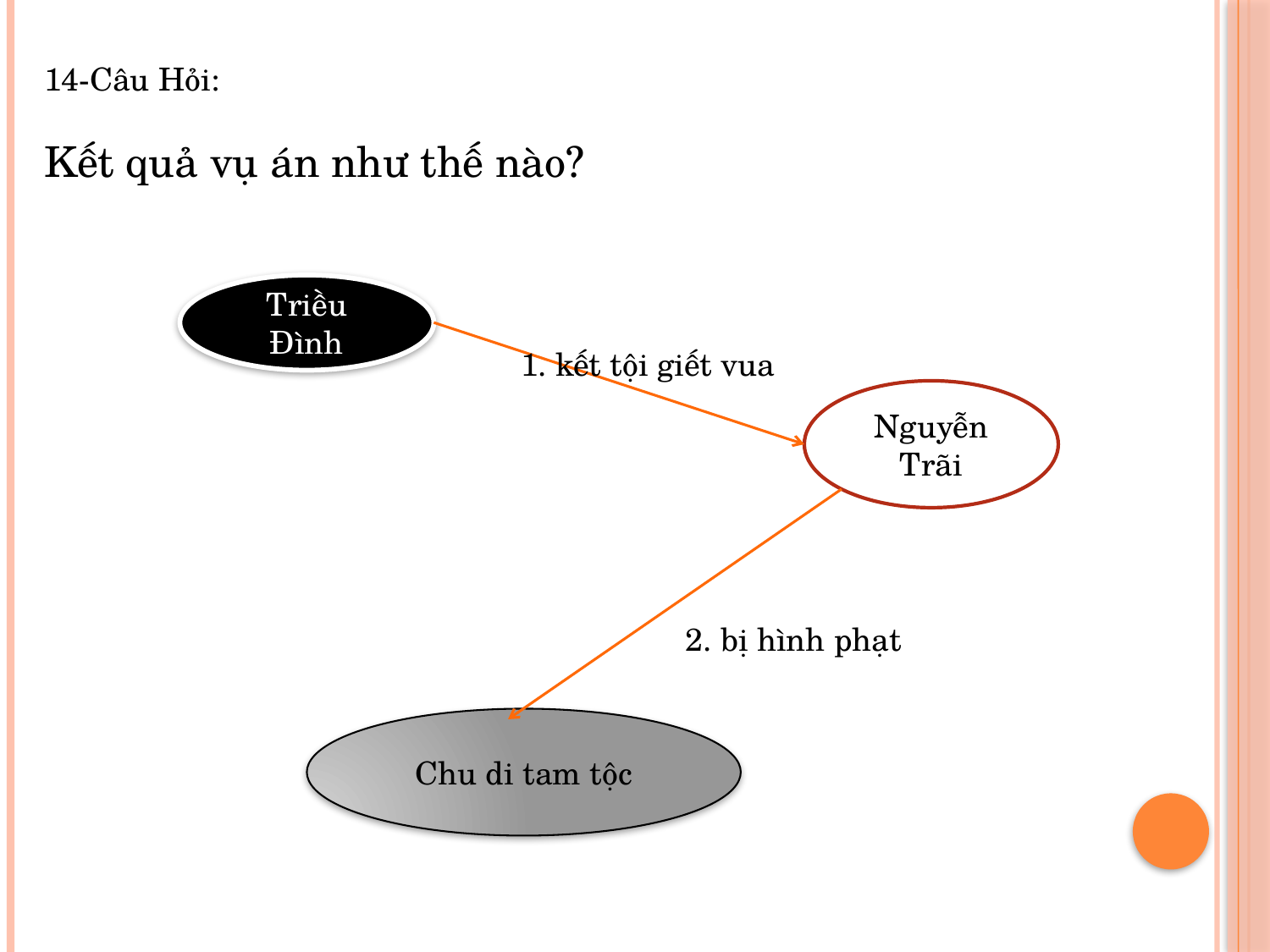

14-Câu Hỏi:

Kết quả vụ án như thế nào?
Triều Đình
1. kết tội giết vua
Nguyễn Trãi
2. bị hình phạt
Chu di tam tộc